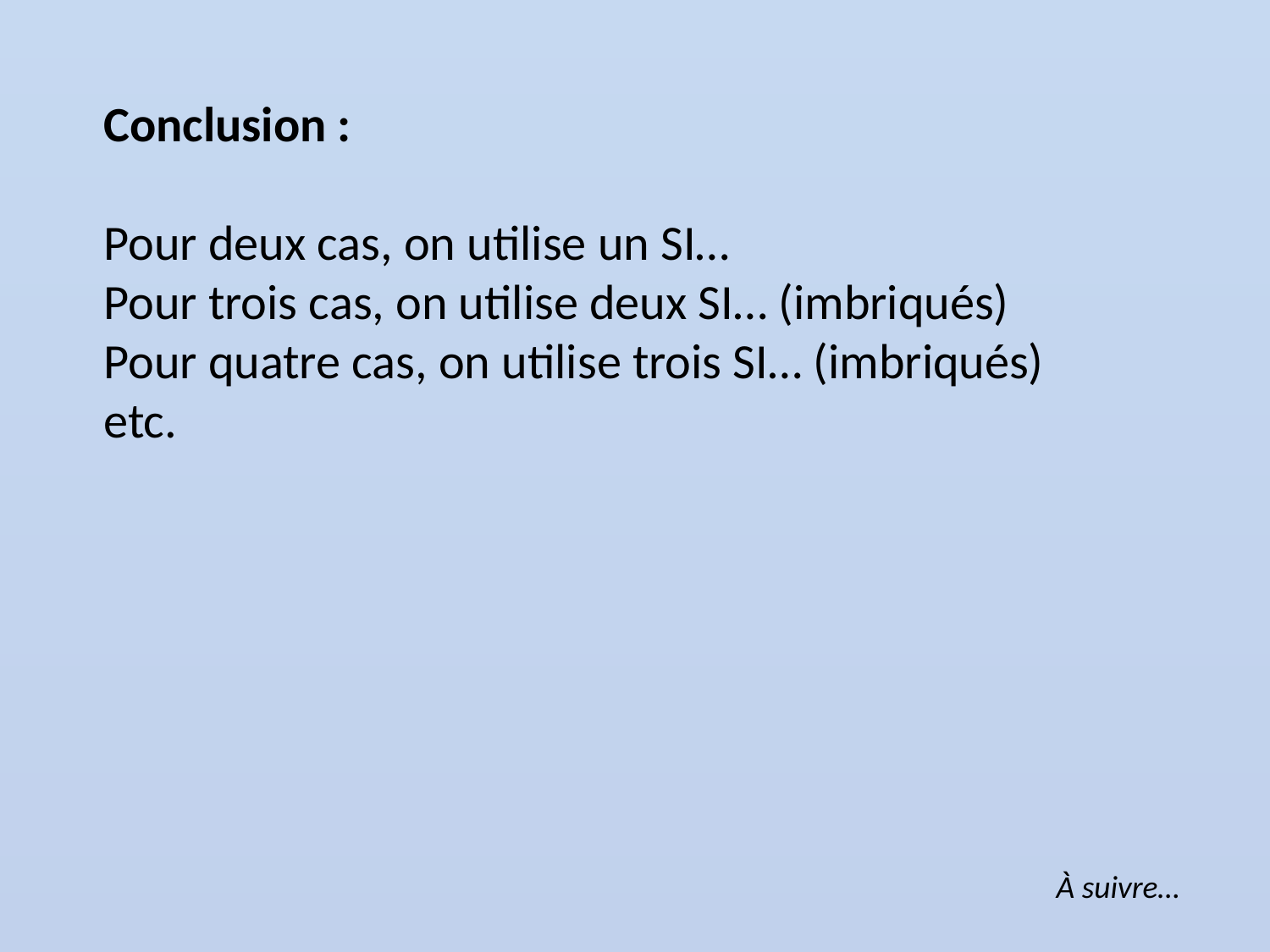

Conclusion :

Pour deux cas, on utilise un SI…
Pour trois cas, on utilise deux SI… (imbriqués)
Pour quatre cas, on utilise trois SI… (imbriqués)
etc.
À suivre…